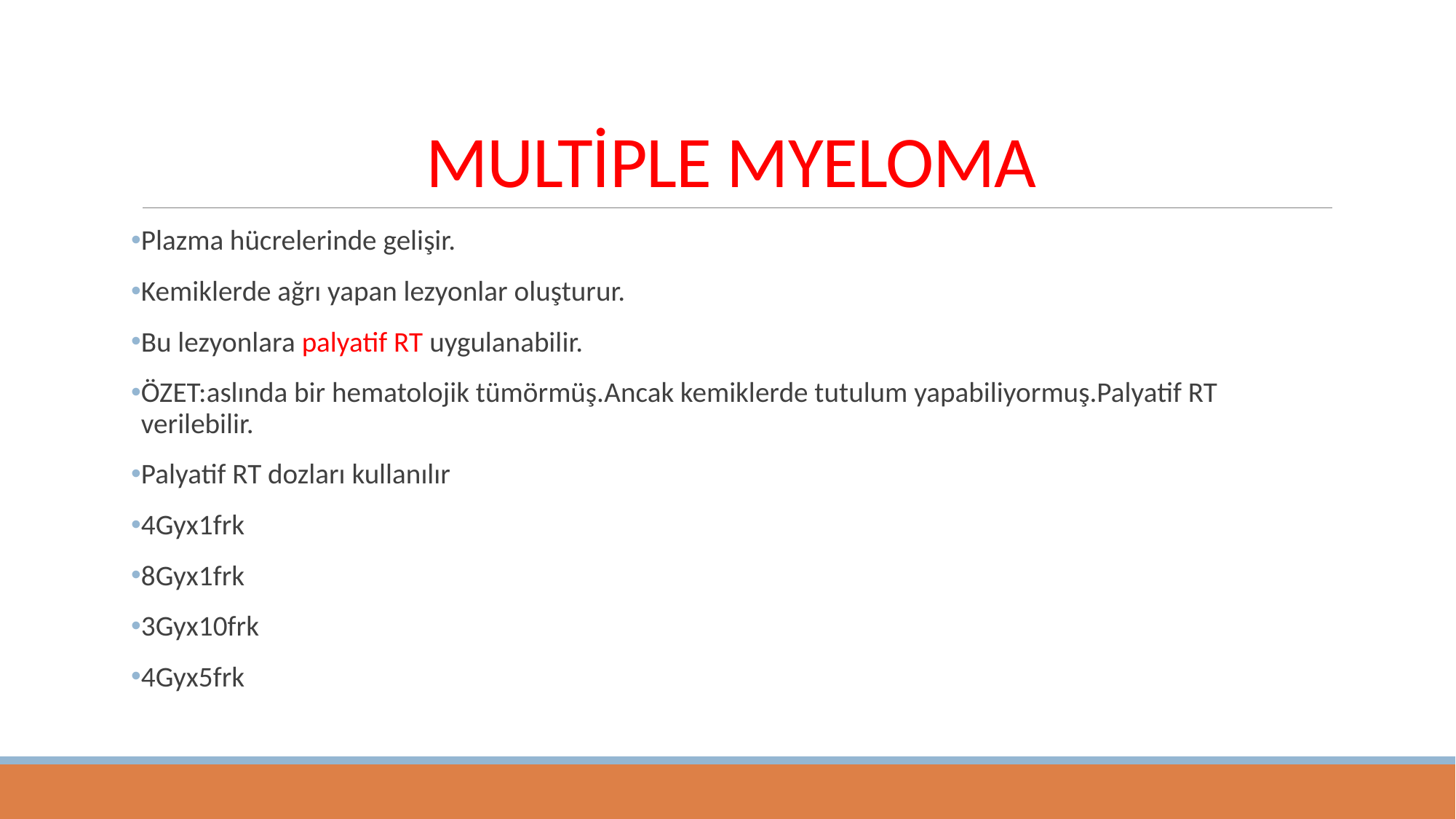

# MULTİPLE MYELOMA
Plazma hücrelerinde gelişir.
Kemiklerde ağrı yapan lezyonlar oluşturur.
Bu lezyonlara palyatif RT uygulanabilir.
ÖZET:aslında bir hematolojik tümörmüş.Ancak kemiklerde tutulum yapabiliyormuş.Palyatif RT verilebilir.
Palyatif RT dozları kullanılır
4Gyx1frk
8Gyx1frk
3Gyx10frk
4Gyx5frk